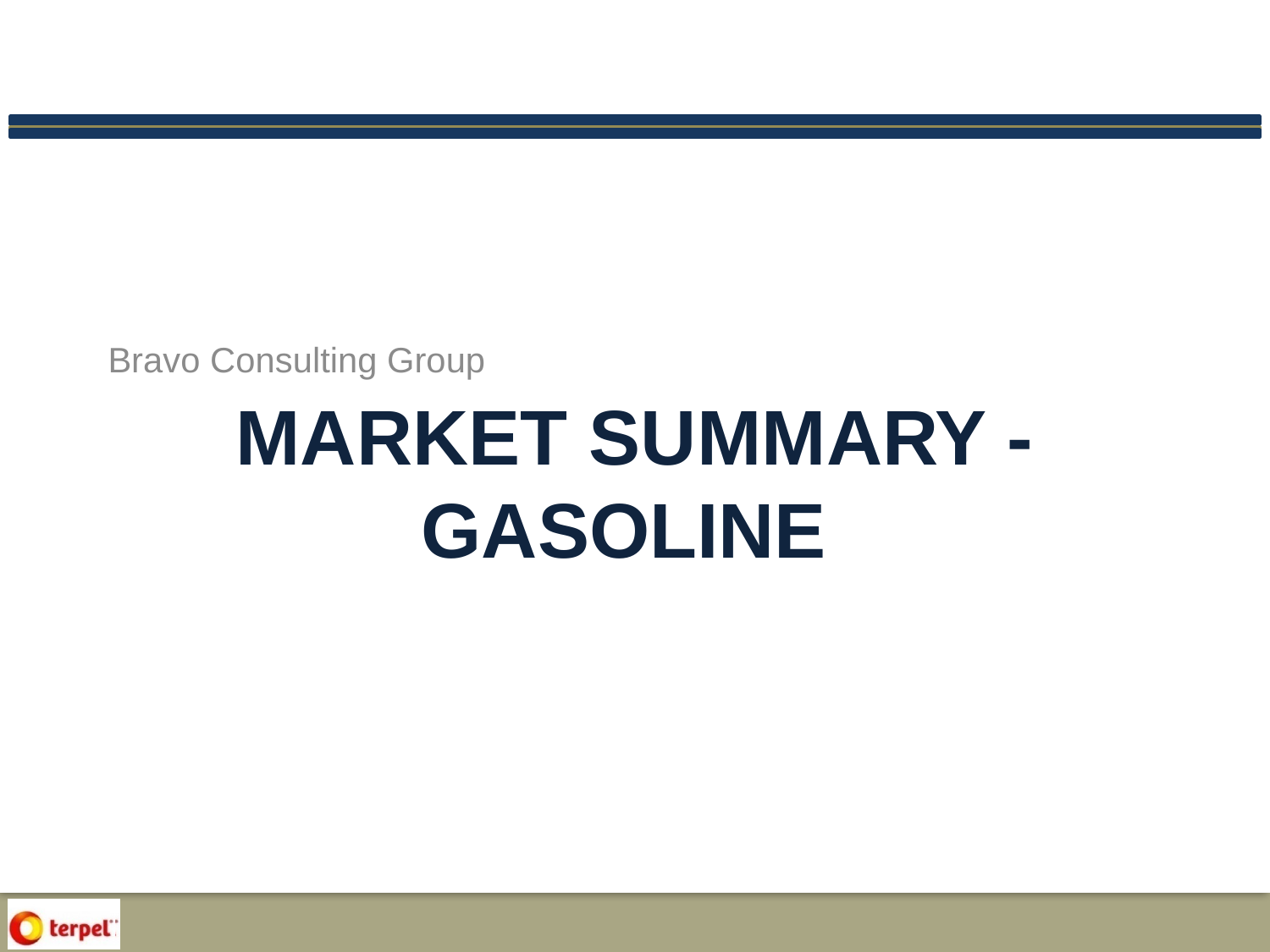

Bravo Consulting Group
Market summary - gasoline